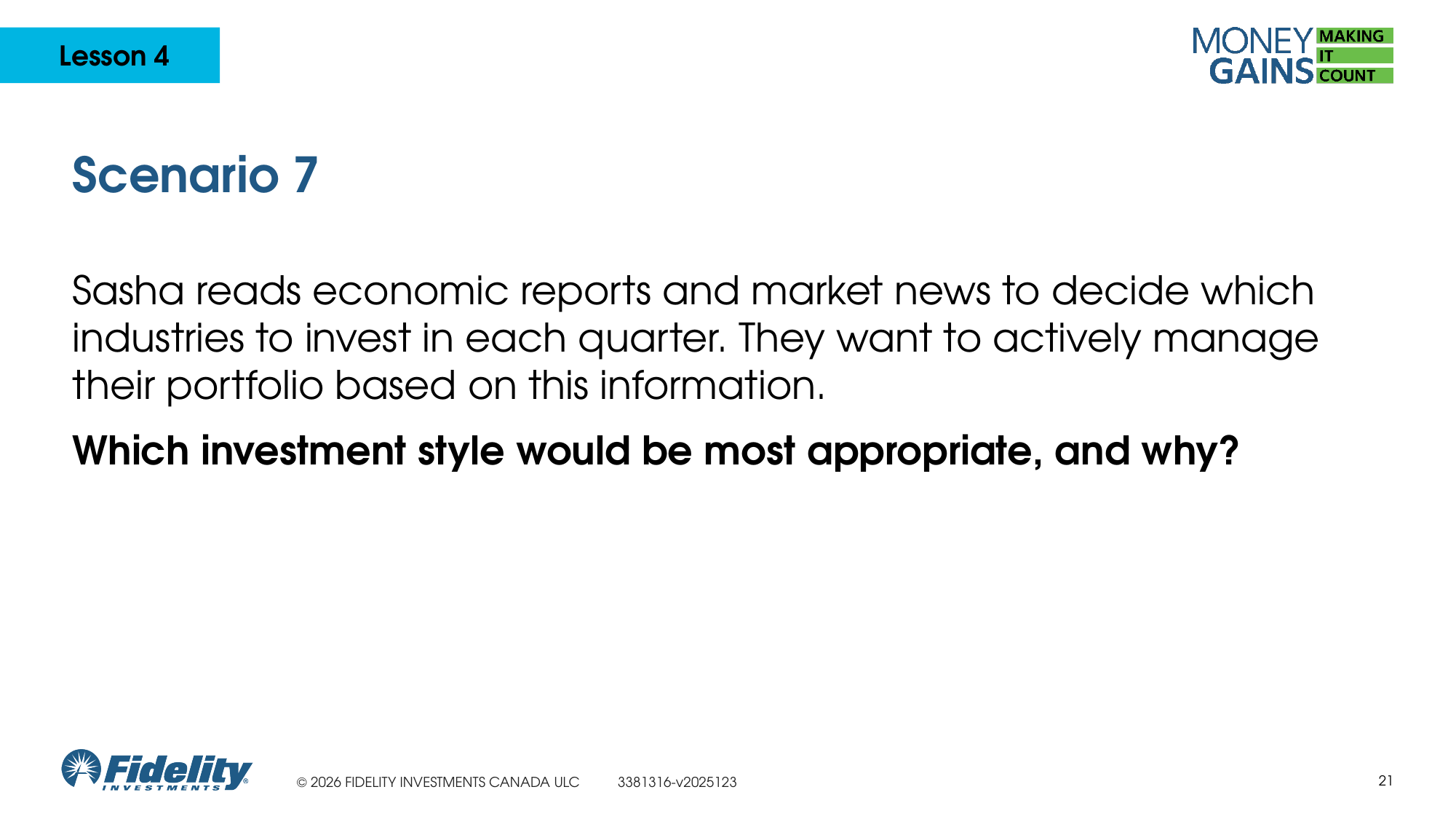

# Scenario 7
Sasha reads economic reports and market news to decide which industries to invest in each quarter. They want to actively manage their portfolio based on this information.
Which investment style would be most appropriate, and why?

21